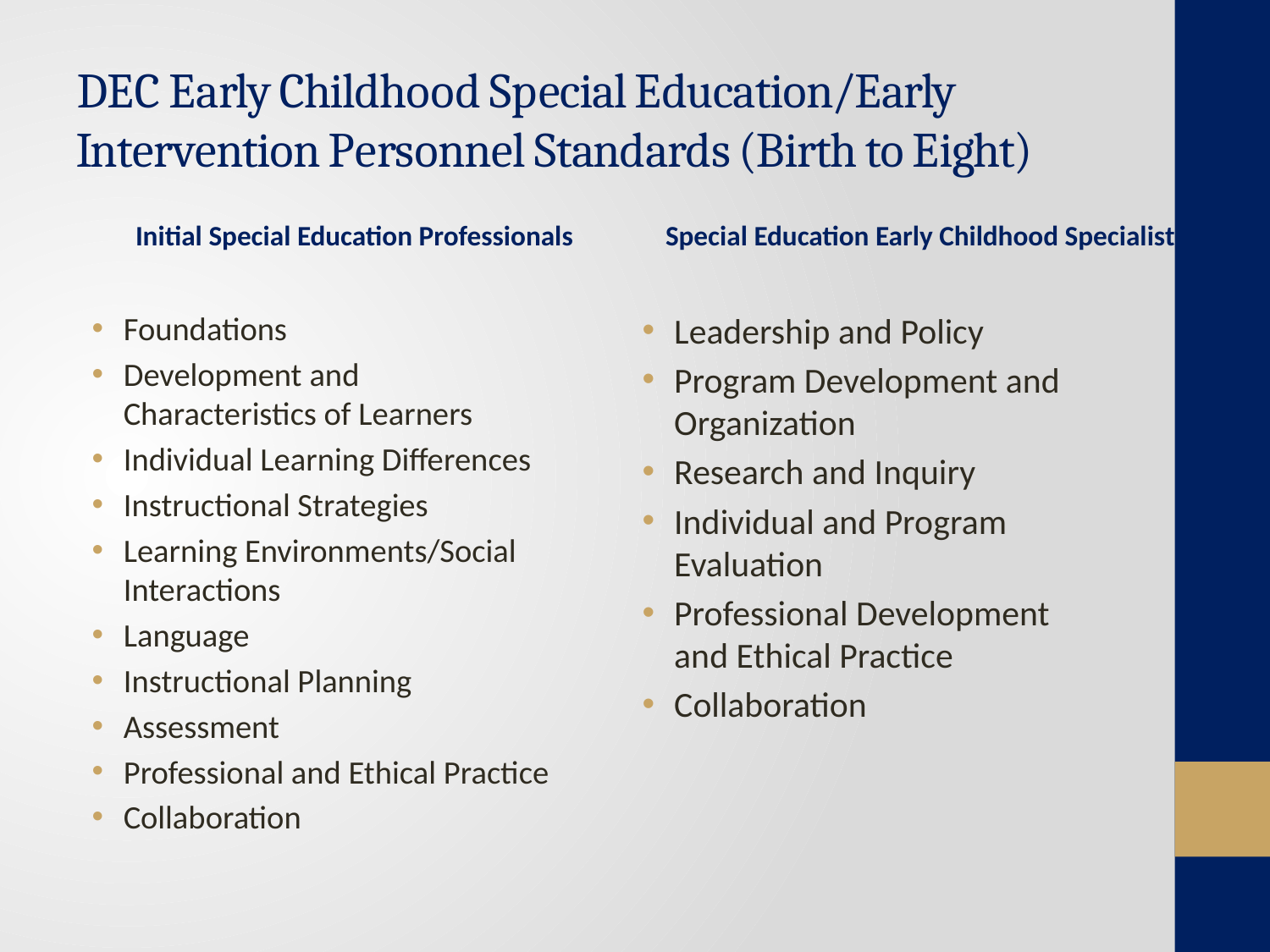

# DEC Early Childhood Special Education/Early Intervention Personnel Standards (Birth to Eight)
Initial Special Education Professionals

Special Education Early Childhood Specialists
Foundations
Development and Characteristics of Learners
Individual Learning Differences
Instructional Strategies
Learning Environments/Social Interactions
Language
Instructional Planning
Assessment
Professional and Ethical Practice
Collaboration

Leadership and Policy
Program Development and Organization
Research and Inquiry
Individual and Program Evaluation
Professional Development and Ethical Practice
Collaboration